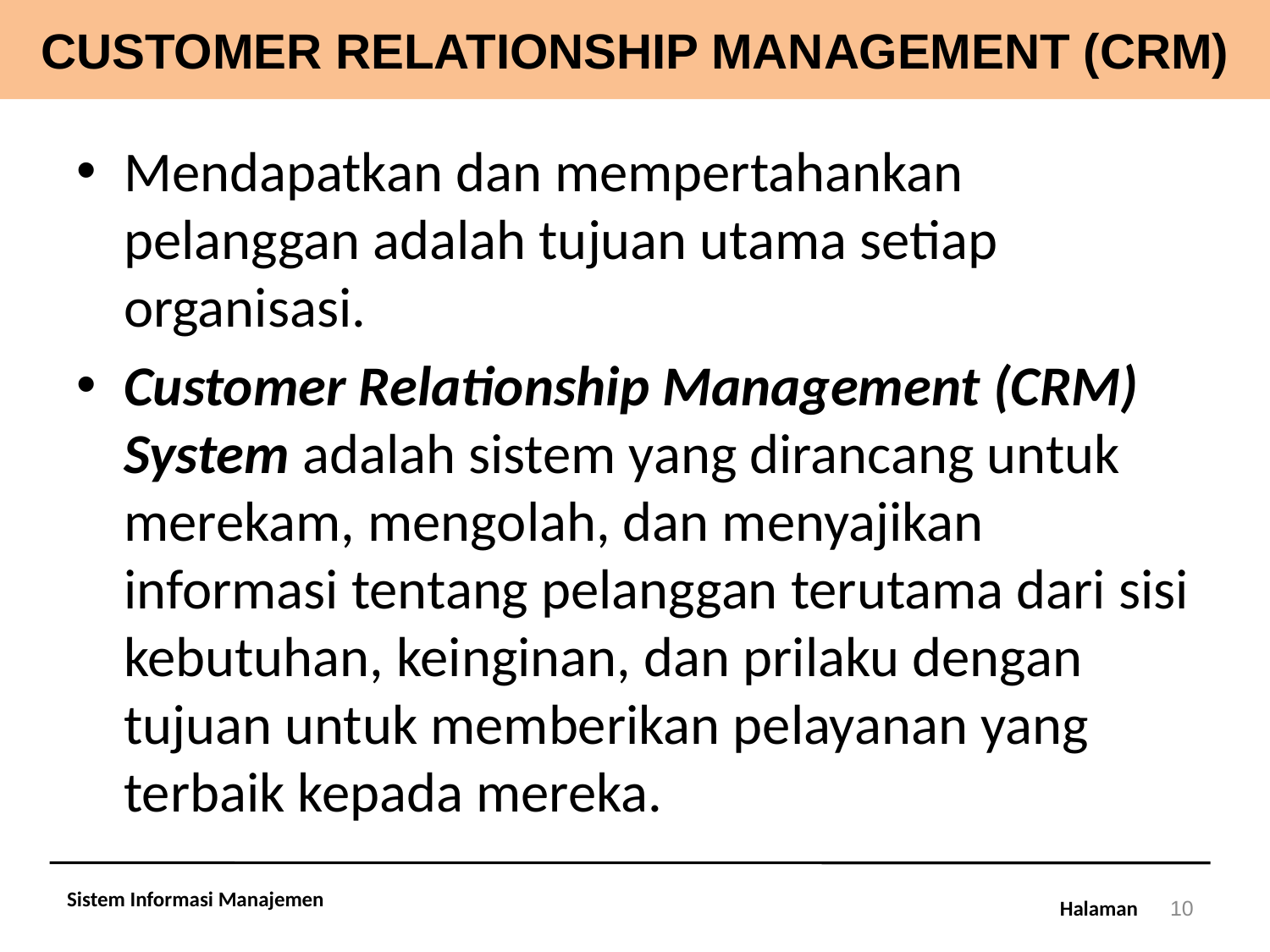

# CUSTOMER RELATIONSHIP MANAGEMENT (CRM)
Mendapatkan dan mempertahankan pelanggan adalah tujuan utama setiap organisasi.
Customer Relationship Management (CRM) System adalah sistem yang dirancang untuk merekam, mengolah, dan menyajikan informasi tentang pelanggan terutama dari sisi kebutuhan, keinginan, dan prilaku dengan tujuan untuk memberikan pelayanan yang terbaik kepada mereka.
Sistem Informasi Manajemen
10